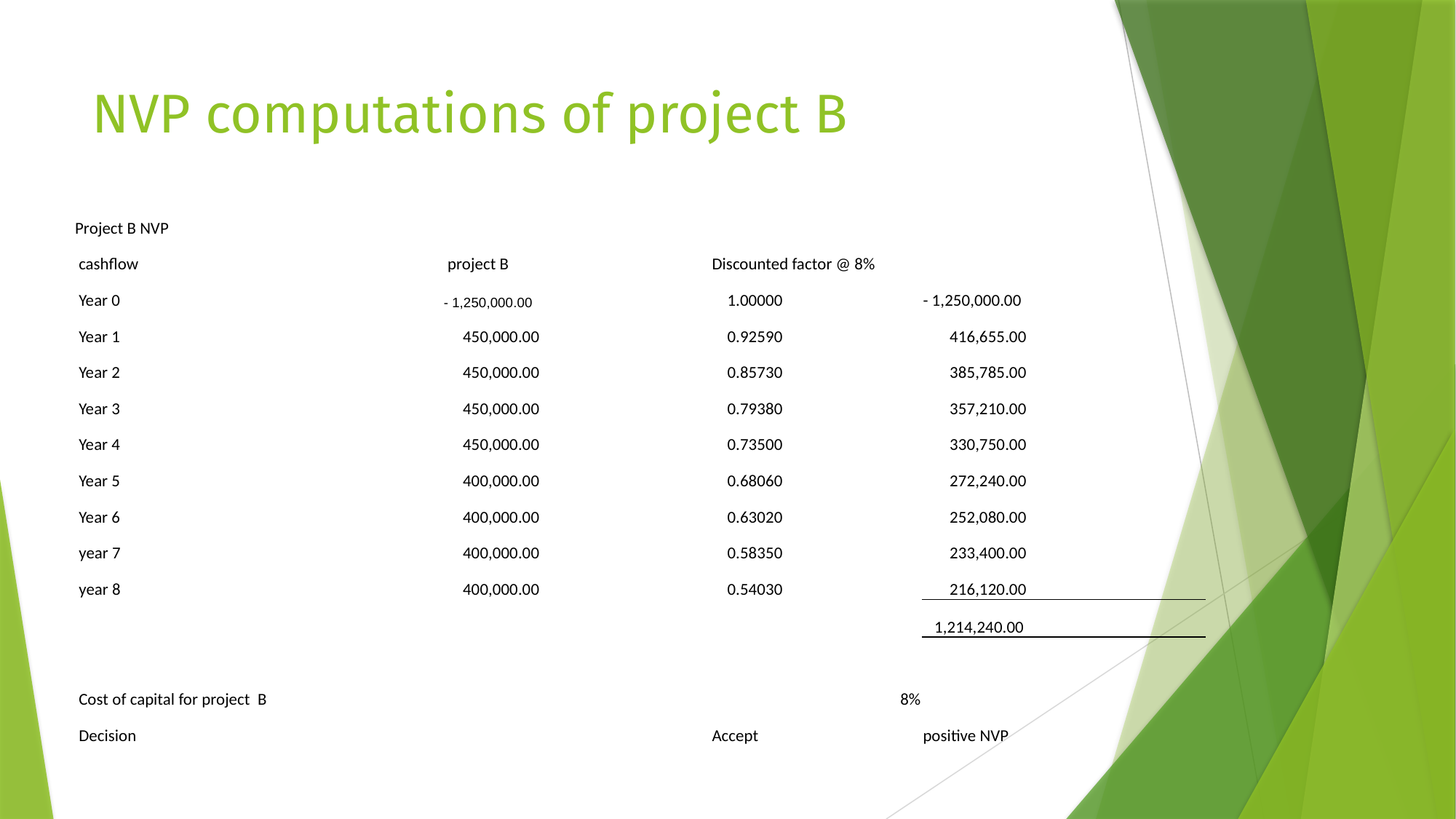

# NVP computations of project B
| Project B NVP |  |  |  |
| --- | --- | --- | --- |
| cashflow | project B | Discounted factor @ 8% |  |
| Year 0 | - 1,250,000.00 | 1.00000 | - 1,250,000.00 |
| Year 1 | 450,000.00 | 0.92590 | 416,655.00 |
| Year 2 | 450,000.00 | 0.85730 | 385,785.00 |
| Year 3 | 450,000.00 | 0.79380 | 357,210.00 |
| Year 4 | 450,000.00 | 0.73500 | 330,750.00 |
| Year 5 | 400,000.00 | 0.68060 | 272,240.00 |
| Year 6 | 400,000.00 | 0.63020 | 252,080.00 |
| year 7 | 400,000.00 | 0.58350 | 233,400.00 |
| year 8 | 400,000.00 | 0.54030 | 216,120.00 |
|  |  |  | 1,214,240.00 |
|  |  |  |  |
| Cost of capital for project B |  | 8% |  |
| Decision |  | Accept | positive NVP |